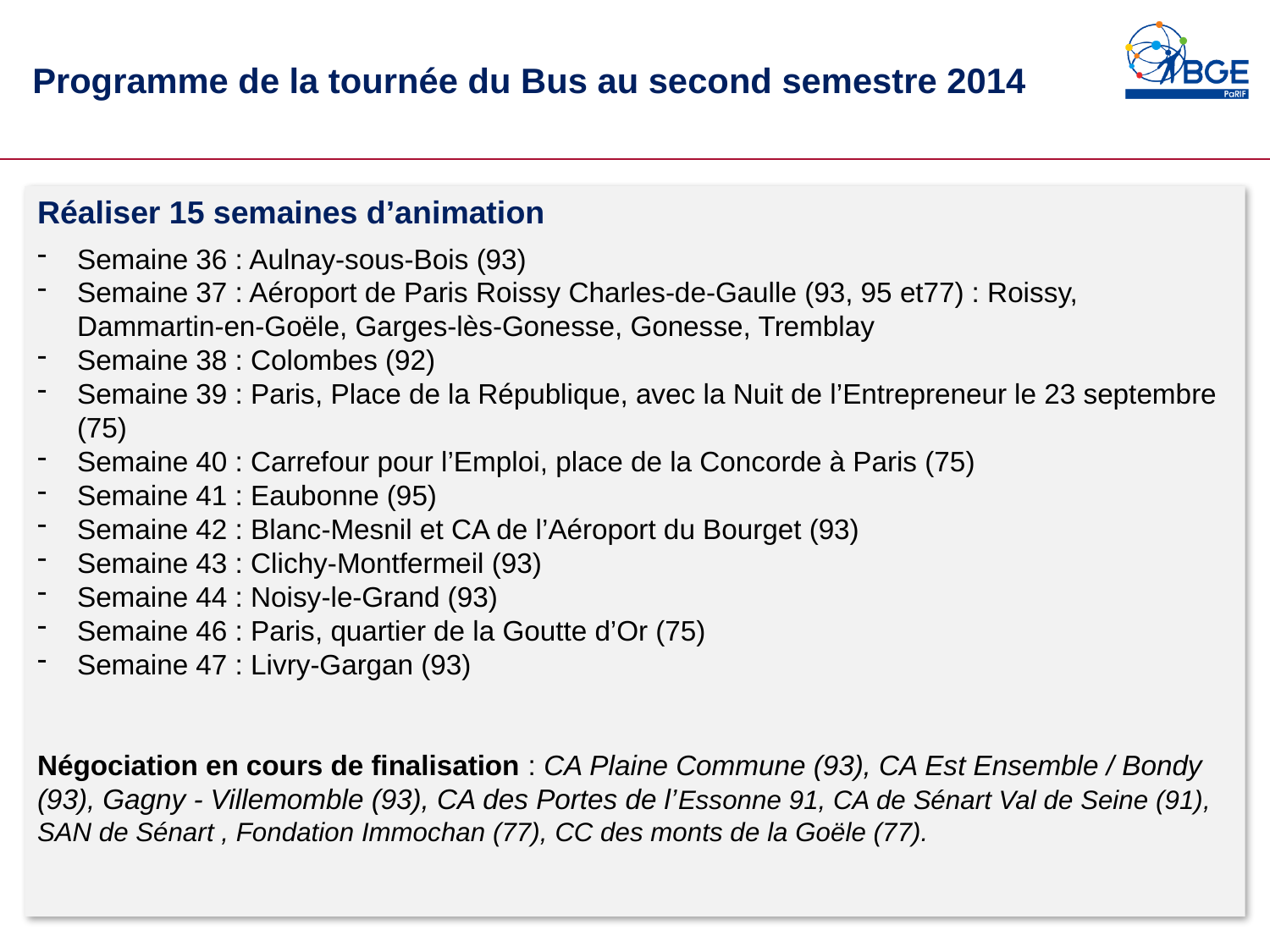

Programme de la tournée du Bus au second semestre 2014
Réaliser 15 semaines d’animation
Semaine 36 : Aulnay-sous-Bois (93)
Semaine 37 : Aéroport de Paris Roissy Charles-de-Gaulle (93, 95 et77) : Roissy, Dammartin-en-Goële, Garges-lès-Gonesse, Gonesse, Tremblay
Semaine 38 : Colombes (92)
Semaine 39 : Paris, Place de la République, avec la Nuit de l’Entrepreneur le 23 septembre (75)
Semaine 40 : Carrefour pour l’Emploi, place de la Concorde à Paris (75)
Semaine 41 : Eaubonne (95)
Semaine 42 : Blanc-Mesnil et CA de l’Aéroport du Bourget (93)
Semaine 43 : Clichy-Montfermeil (93)
Semaine 44 : Noisy-le-Grand (93)
Semaine 46 : Paris, quartier de la Goutte d’Or (75)
Semaine 47 : Livry-Gargan (93)

Négociation en cours de finalisation : CA Plaine Commune (93), CA Est Ensemble / Bondy (93), Gagny - Villemomble (93), CA des Portes de l’Essonne 91, CA de Sénart Val de Seine (91), SAN de Sénart , Fondation Immochan (77), CC des monts de la Goële (77).